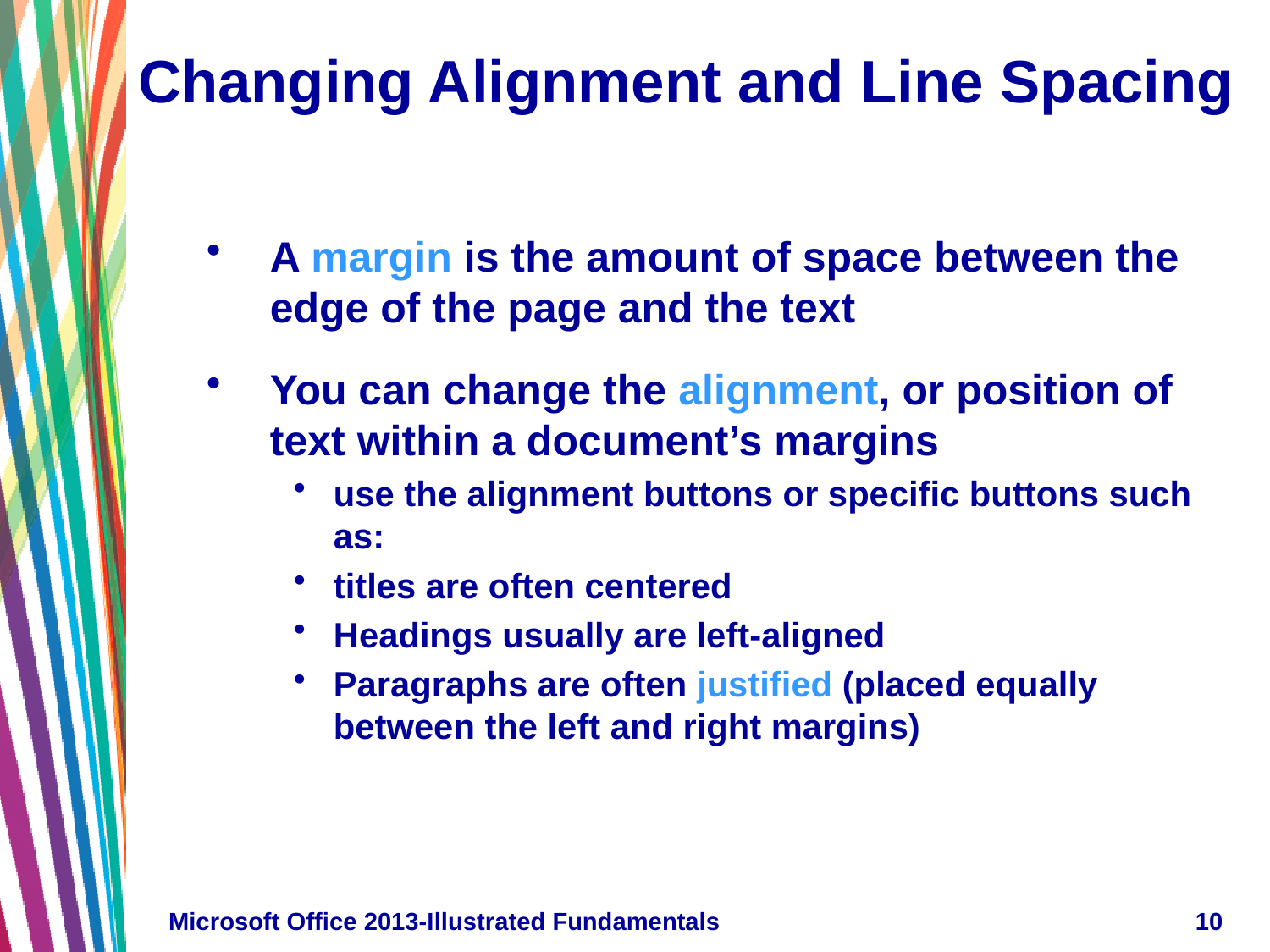

# Changing Alignment and Line Spacing
A margin is the amount of space between the edge of the page and the text
You can change the alignment, or position of text within a document’s margins
use the alignment buttons or specific buttons such as:
titles are often centered
Headings usually are left-aligned
Paragraphs are often justified (placed equally between the left and right margins)
Microsoft Office 2013-Illustrated Fundamentals
10